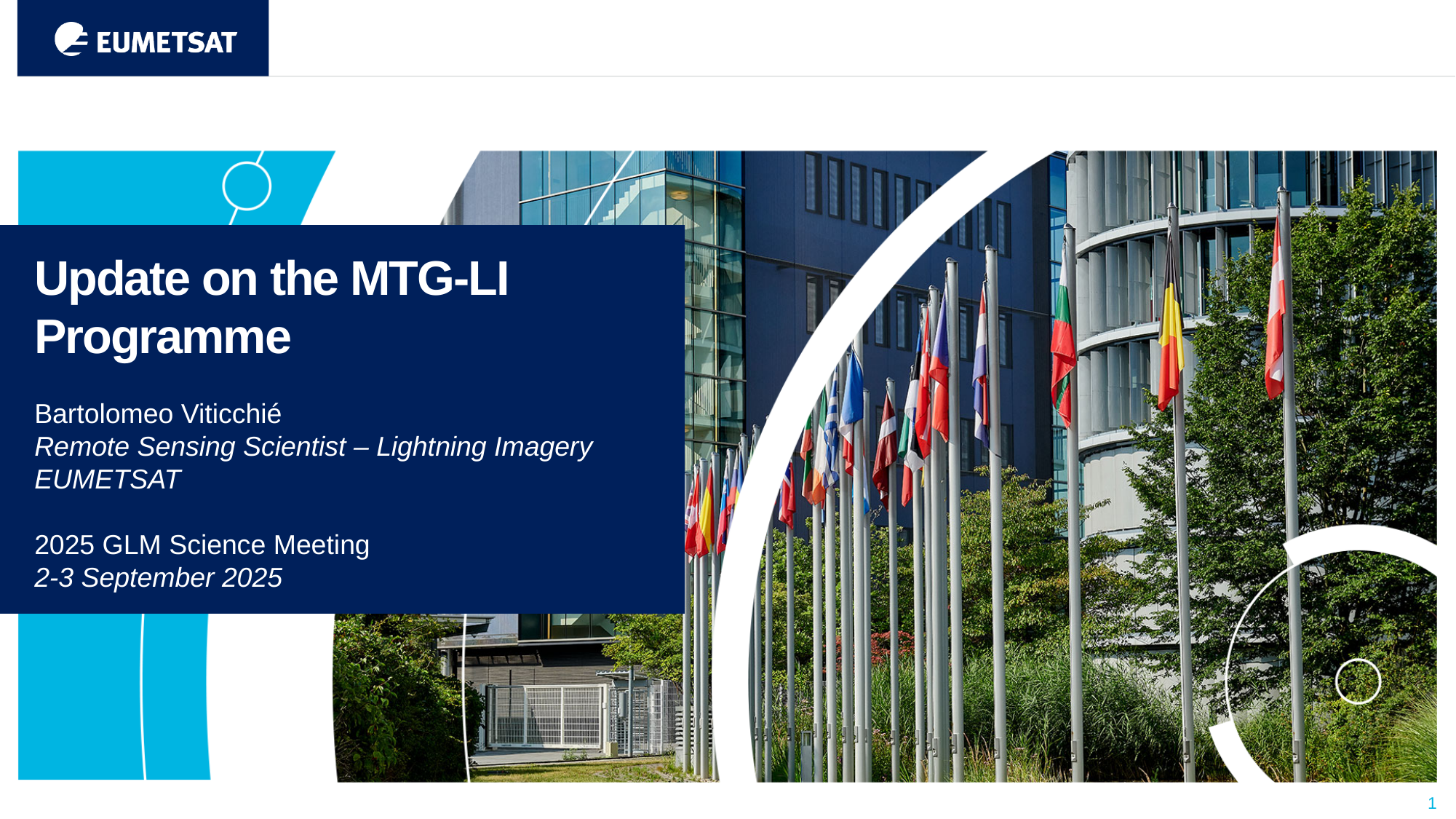

Update on the MTG-LI Programme

Bartolomeo Viticchié
Remote Sensing Scientist – Lightning Imagery
EUMETSAT

2025 GLM Science Meeting
2-3 September 2025